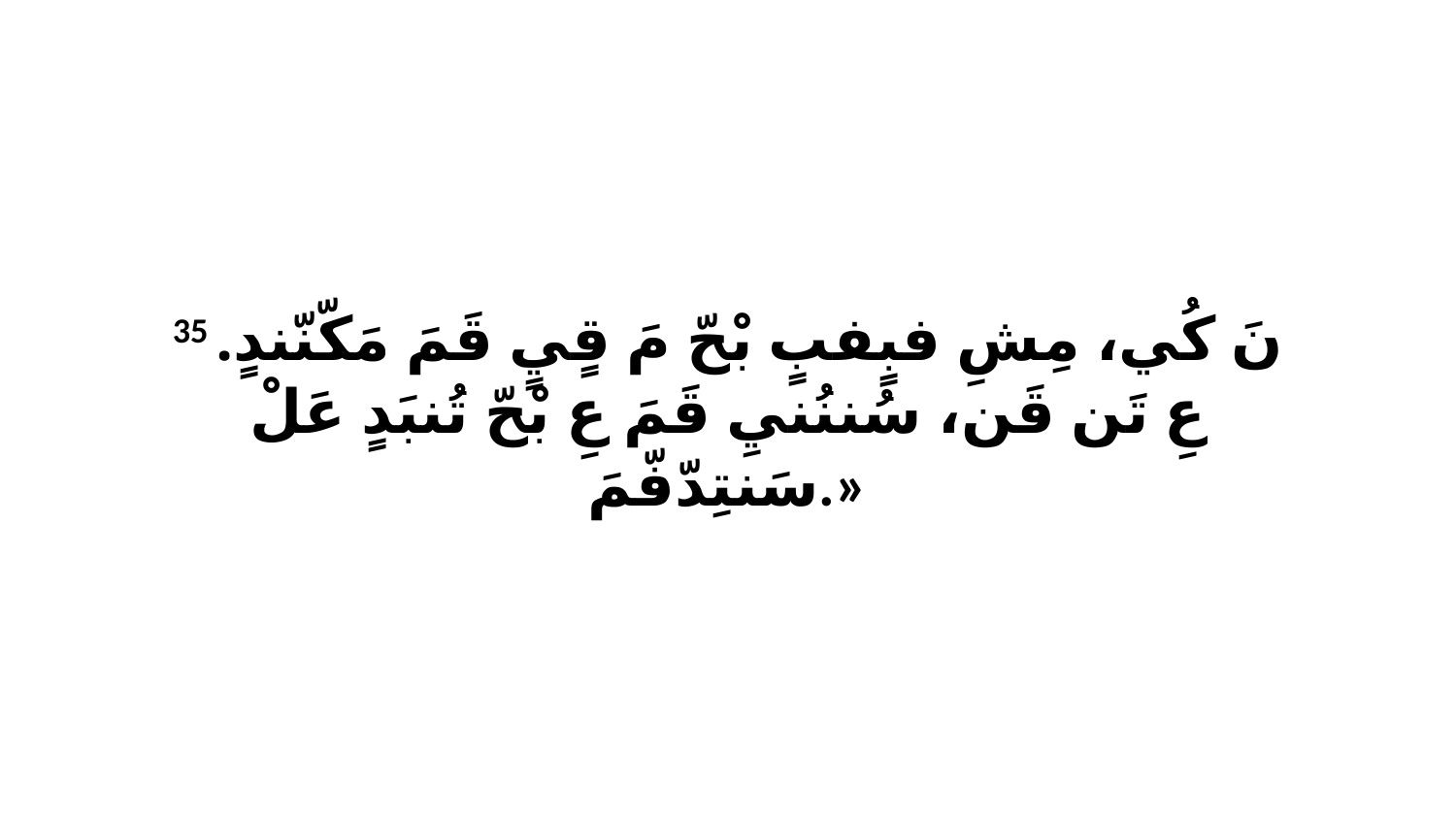

35 نَ كُي، مِشِ فبٍفبٍ بْحّ مَ قٍيٍ قَمَ مَكّنّندٍ. عِ تَن قَن، سُننُنيِ قَمَ عِ بْحّ تُنبَدٍ عَلْ سَنتِدّفّمَ.»